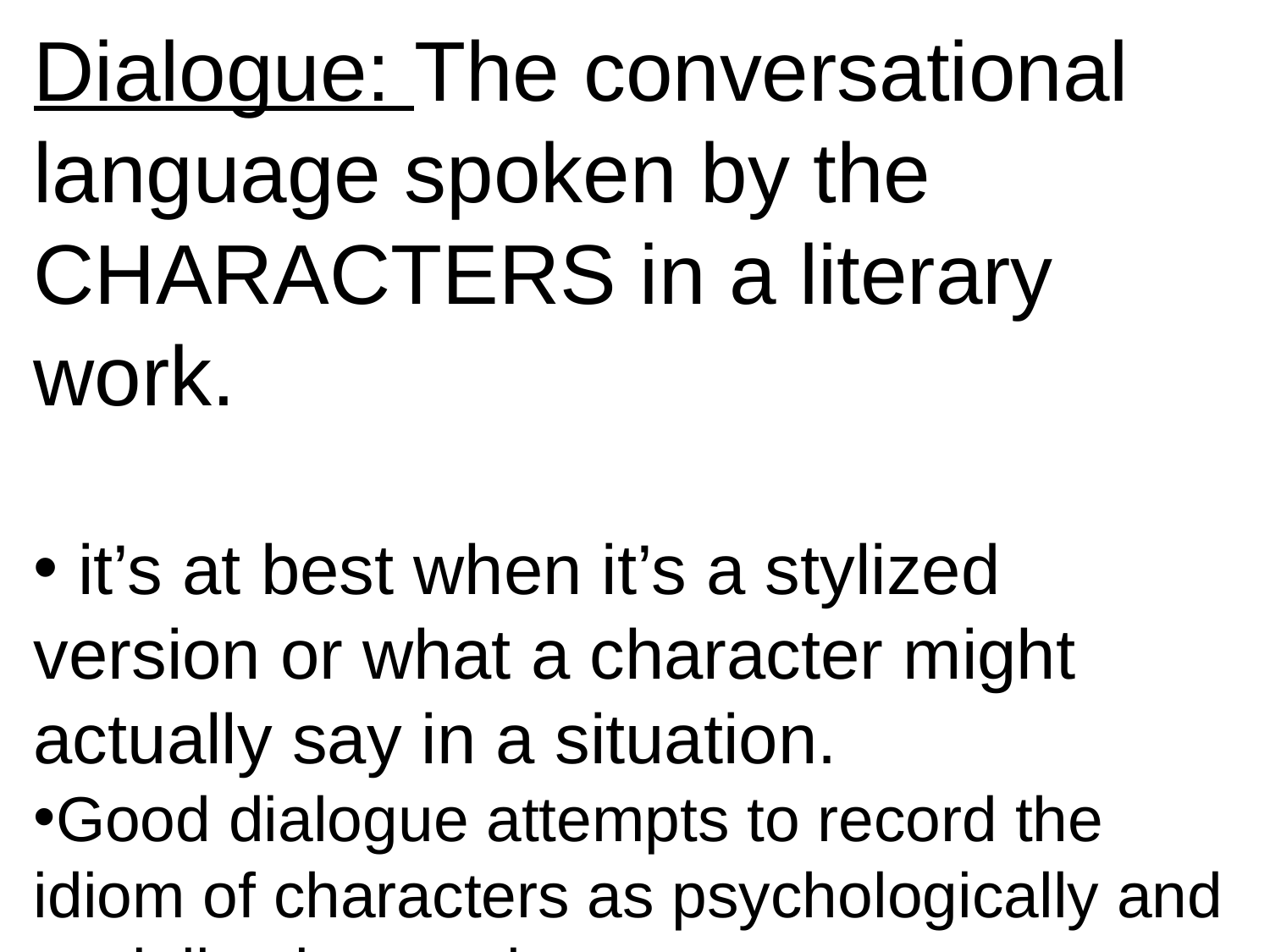

Dialogue: The conversational language spoken by the CHARACTERS in a literary work.

 it’s at best when it’s a stylized version or what a character might actually say in a situation.
Good dialogue attempts to record the idiom of characters as psychologically and socially observed.